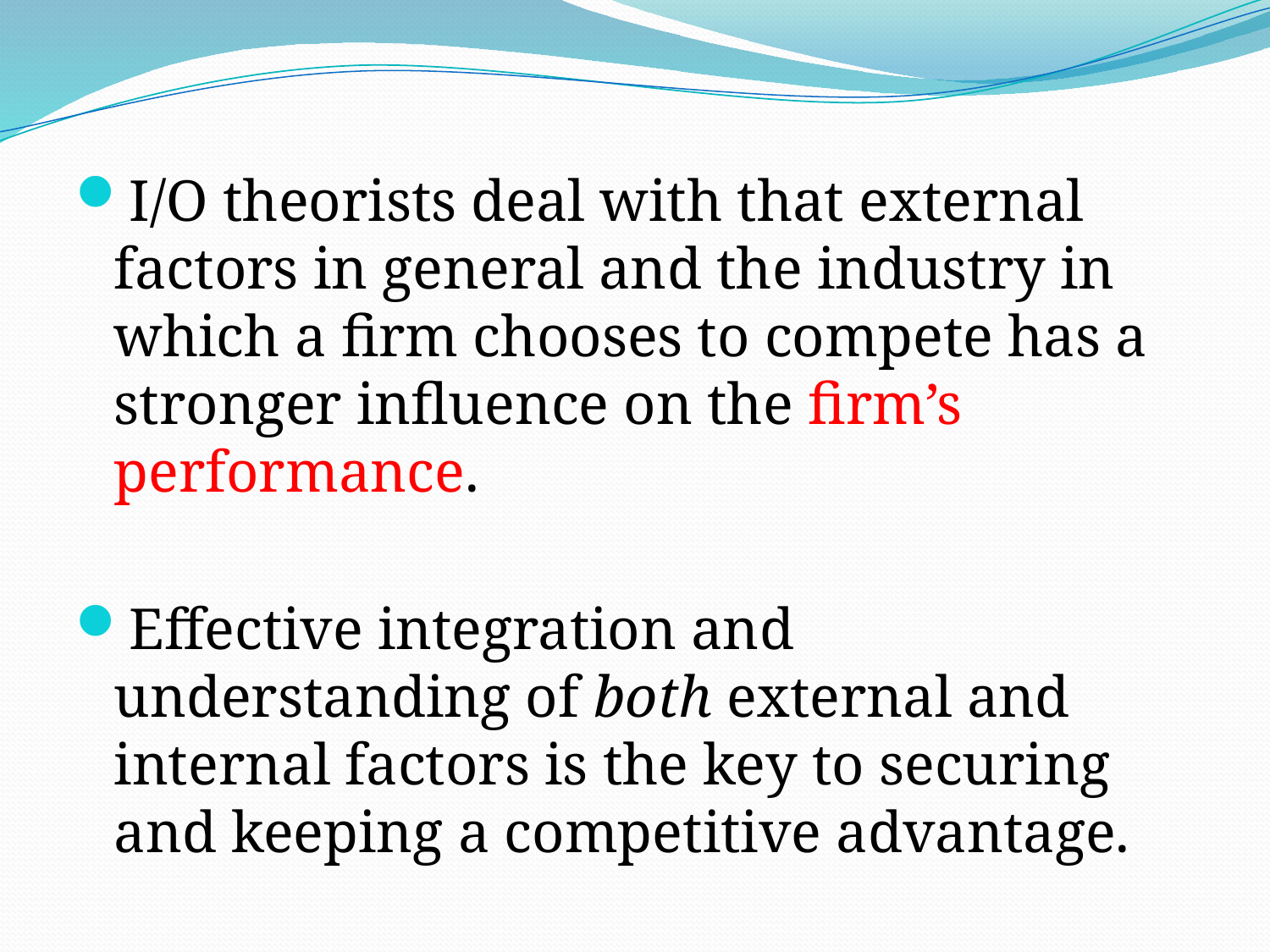

# .
I/O theorists deal with that external factors in general and the industry in which a firm chooses to compete has a stronger influence on the firm’s performance.

Effective integration and understanding of both external and internal factors is the key to securing and keeping a competitive advantage.